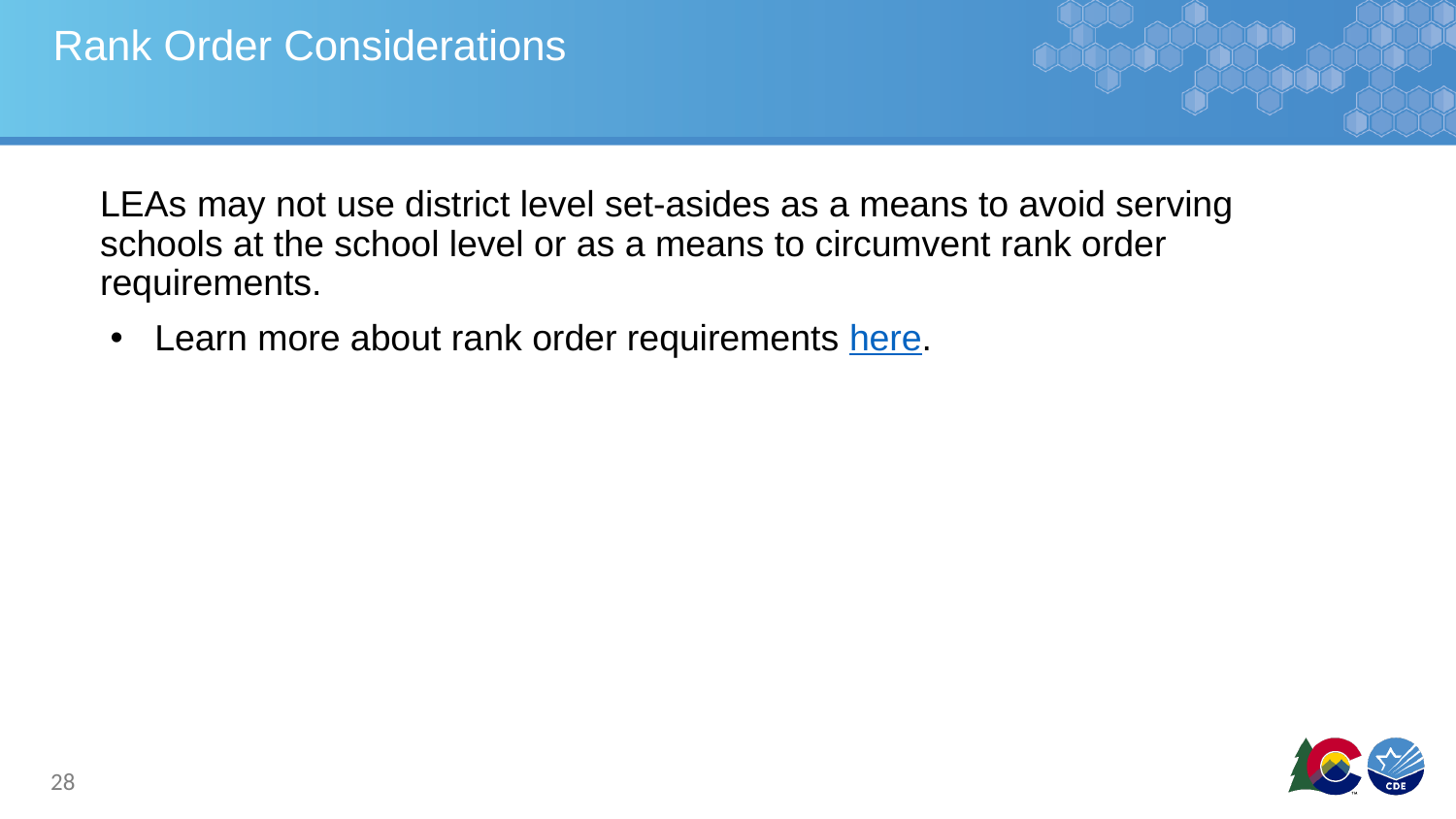

# Rank Order Considerations
LEAs may not use district level set-asides as a means to avoid serving schools at the school level or as a means to circumvent rank order requirements.
Learn more about rank order requirements here.
28